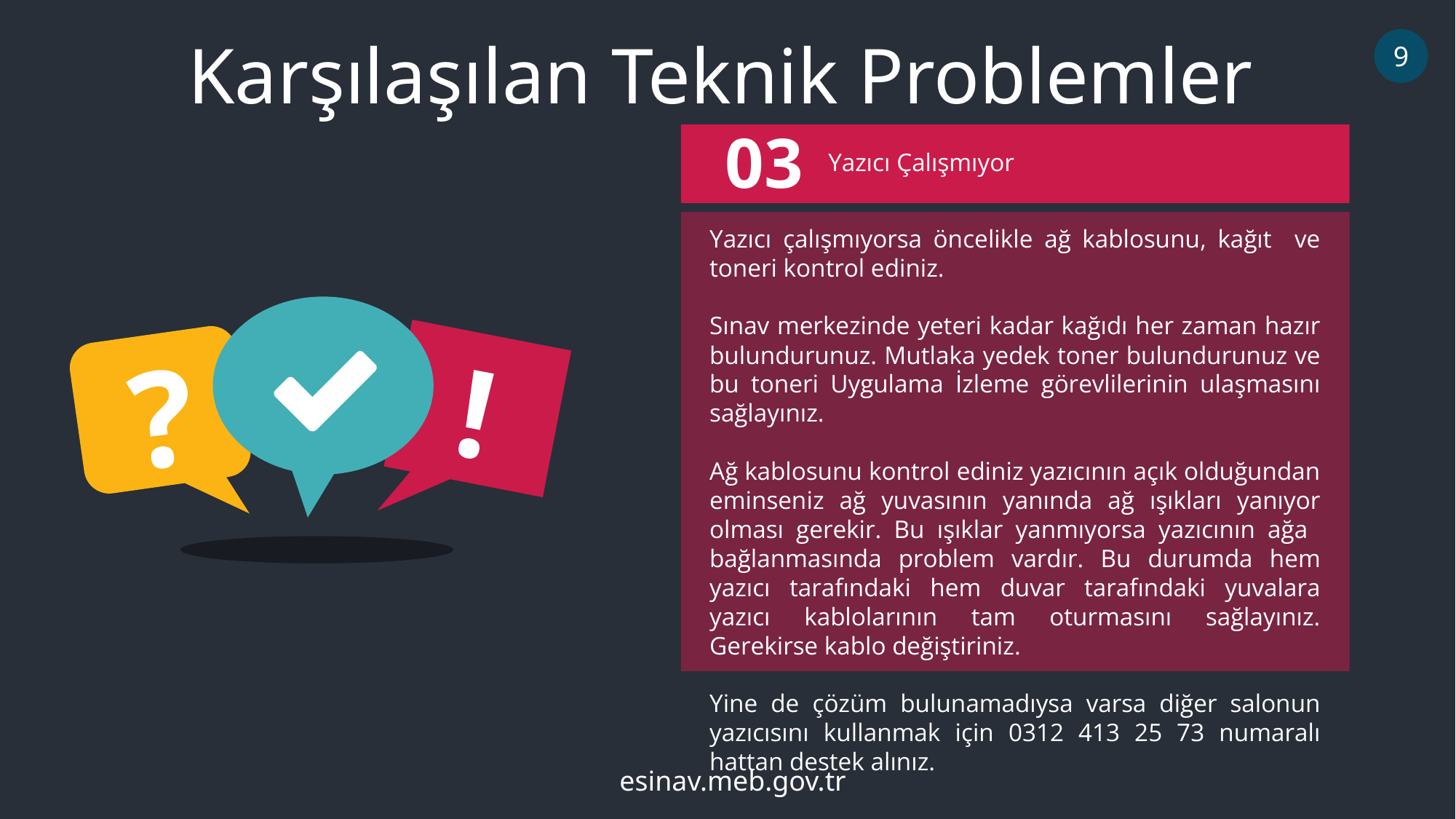

Karşılaşılan Teknik Problemler
9
03

Yazıcı Çalışmıyor

Yazıcı çalışmıyorsa öncelikle ağ kablosunu, kağıt  ve toneri kontrol ediniz.

Sınav merkezinde yeteri kadar kağıdı her zaman hazır bulundurunuz. Mutlaka yedek toner bulundurunuz ve bu toneri Uygulama İzleme görevlilerinin ulaşmasını sağlayınız.

Ağ kablosunu kontrol ediniz yazıcının açık olduğundan eminseniz ağ yuvasının yanında ağ ışıkları yanıyor olması gerekir. Bu ışıklar yanmıyorsa yazıcının ağa  bağlanmasında problem vardır. Bu durumda hem yazıcı tarafındaki hem duvar tarafındaki yuvalara yazıcı kablolarının tam oturmasını sağlayınız. Gerekirse kablo değiştiriniz.

Yine de çözüm bulunamadıysa varsa diğer salonun yazıcısını kullanmak için 0312 413 25 73 numaralı hattan destek alınız.

?
!

esinav.meb.gov.tr